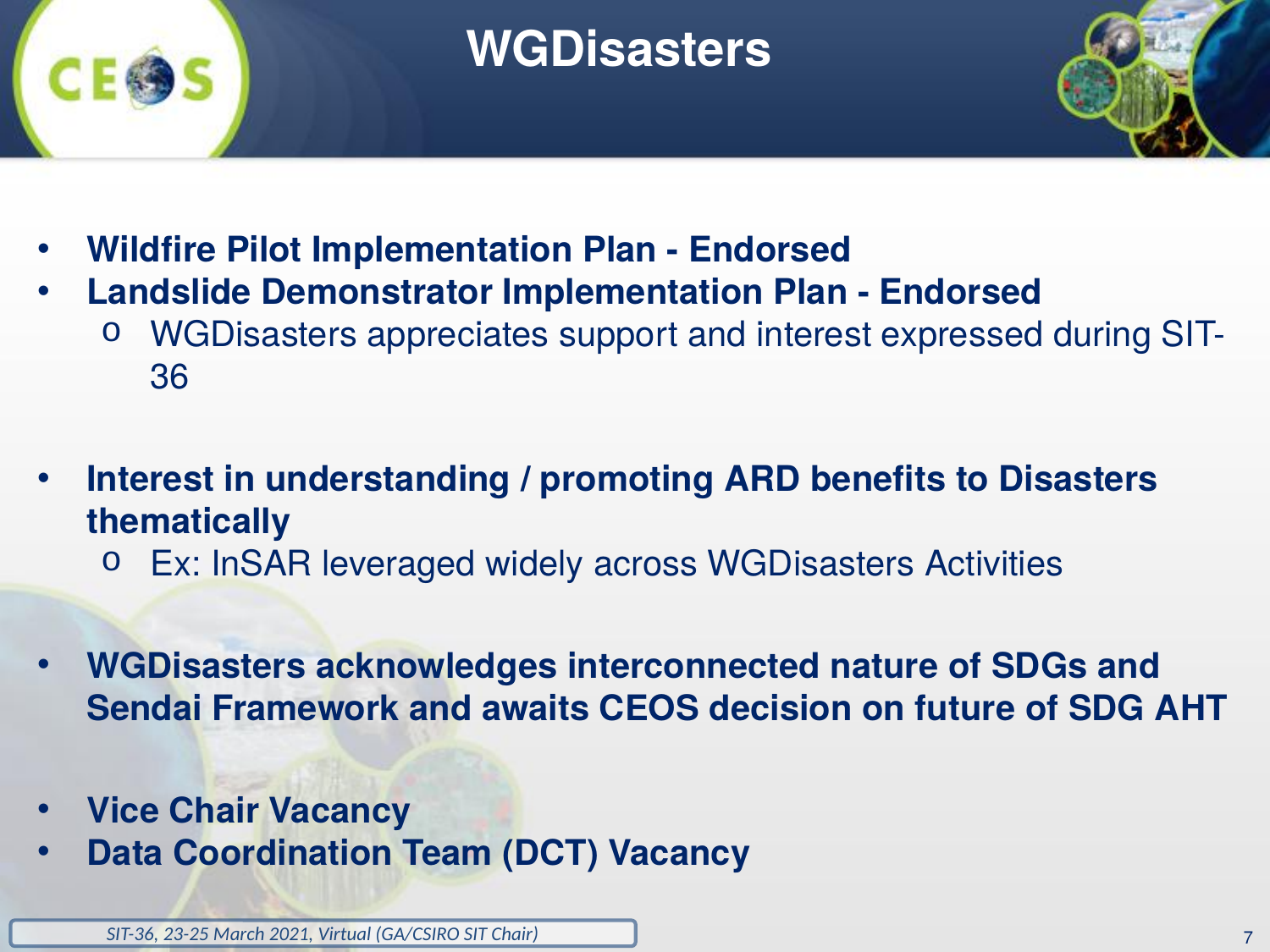

WGDisasters

Wildfire Pilot Implementation Plan - Endorsed
Landslide Demonstrator Implementation Plan - Endorsed
WGDisasters appreciates support and interest expressed during SIT-36

Interest in understanding / promoting ARD benefits to Disasters thematically
Ex: InSAR leveraged widely across WGDisasters Activities

WGDisasters acknowledges interconnected nature of SDGs and Sendai Framework and awaits CEOS decision on future of SDG AHT

Vice Chair Vacancy
Data Coordination Team (DCT) Vacancy
7